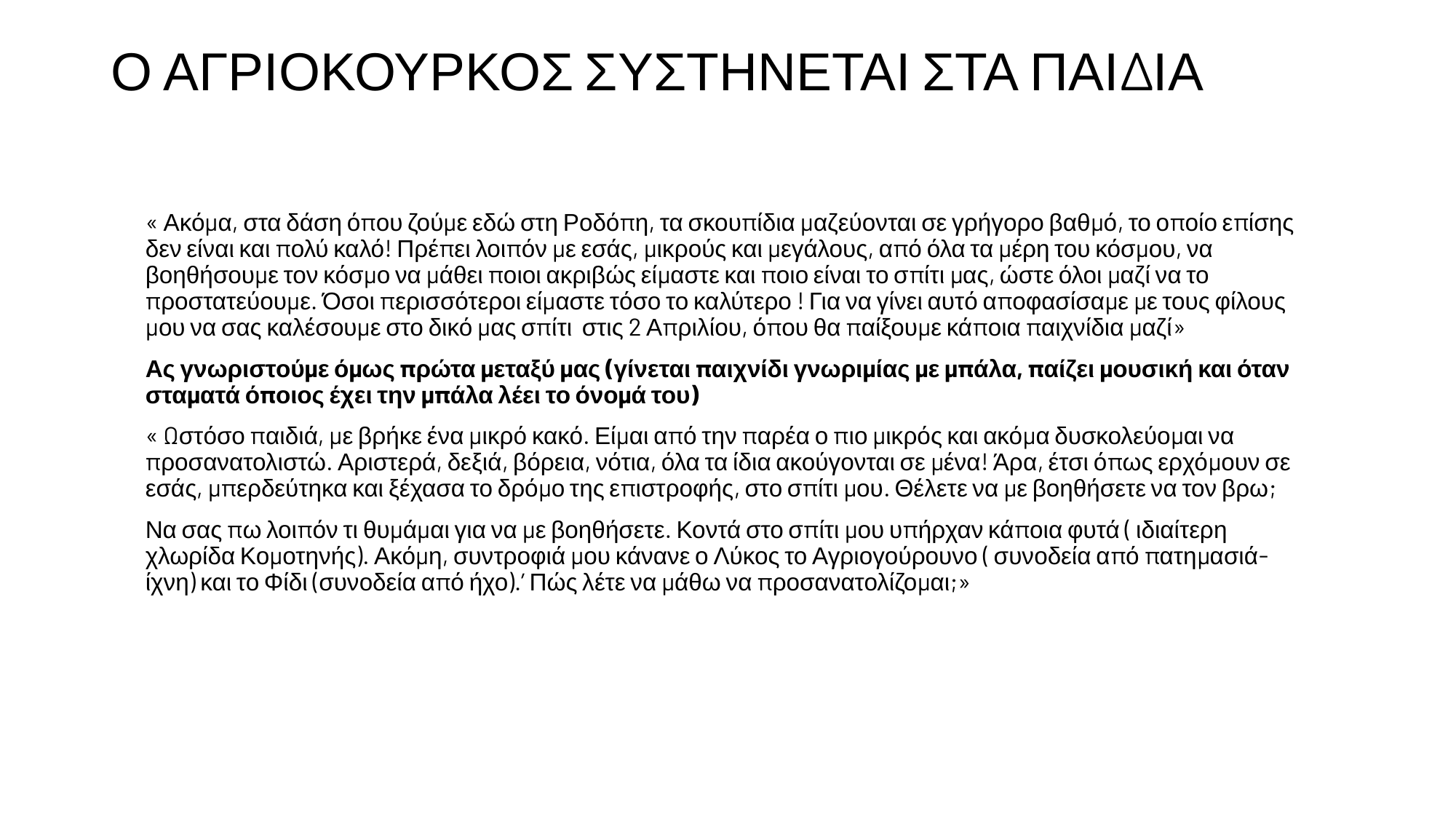

# Ο ΑΓΡΙΟΚΟΥΡΚΟΣ ΣΥΣΤΗΝΕΤΑΙ ΣΤΑ ΠΑΙΔΙΑ

« Ακόμα, στα δάση όπου ζούμε εδώ στη Ροδόπη, τα σκουπίδια μαζεύονται σε γρήγορο βαθμό, το οποίο επίσης δεν είναι και πολύ καλό! Πρέπει λοιπόν με εσάς, μικρούς και μεγάλους, από όλα τα μέρη του κόσμου, να βοηθήσουμε τον κόσμο να μάθει ποιοι ακριβώς είμαστε και ποιο είναι το σπίτι μας, ώστε όλοι μαζί να το προστατεύουμε. Όσοι περισσότεροι είμαστε τόσο το καλύτερο ! Για να γίνει αυτό αποφασίσαμε με τους φίλους μου να σας καλέσουμε στο δικό μας σπίτι  στις 2 Απριλίου, όπου θα παίξουμε κάποια παιχνίδια μαζί»
Ας γνωριστούμε όμως πρώτα μεταξύ μας (γίνεται παιχνίδι γνωριμίας με μπάλα, παίζει μουσική και όταν σταματά όποιος έχει την μπάλα λέει το όνομά του)
« Ωστόσο παιδιά, με βρήκε ένα μικρό κακό. Είμαι από την παρέα ο πιο μικρός και ακόμα δυσκολεύομαι να προσανατολιστώ. Αριστερά, δεξιά, βόρεια, νότια, όλα τα ίδια ακούγονται σε μένα! Άρα, έτσι όπως ερχόμουν σε εσάς, μπερδεύτηκα και ξέχασα το δρόμο της επιστροφής, στο σπίτι μου. Θέλετε να με βοηθήσετε να τον βρω;
Να σας πω λοιπόν τι θυμάμαι για να με βοηθήσετε. Κοντά στο σπίτι μου υπήρχαν κάποια φυτά ( ιδιαίτερη χλωρίδα Κομοτηνής). Ακόμη, συντροφιά μου κάνανε ο Λύκος το Αγριογούρουνο ( συνοδεία από πατημασιά-ίχνη) και το Φίδι (συνοδεία από ήχο).’ Πώς λέτε να μάθω να προσανατολίζομαι;»